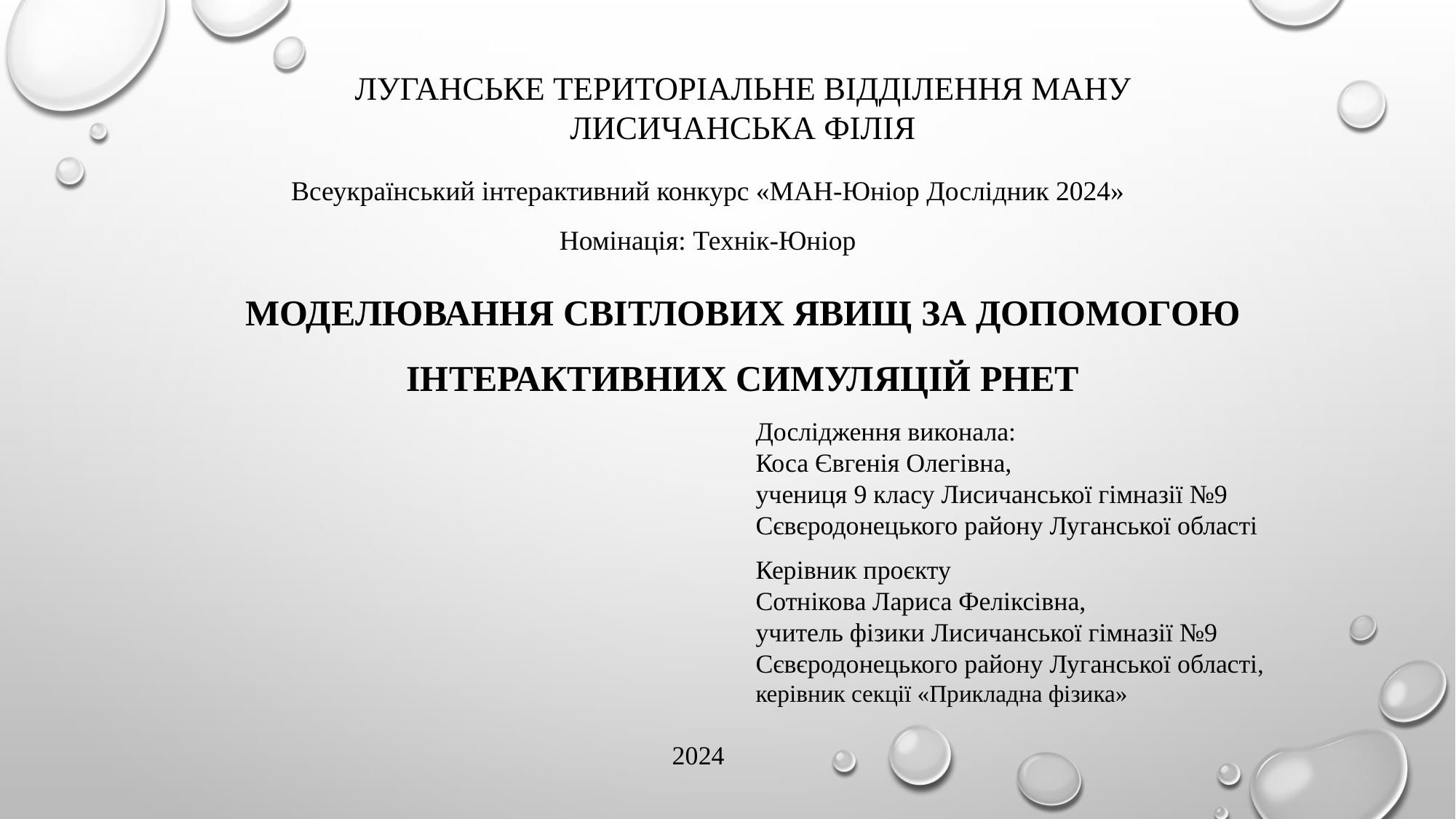

Луганське територіальне відділення МАНУ
Лисичанська філія
Всеукраїнський інтерактивний конкурс «МАН-Юніор Дослідник 2024»
Номінація: Технік-Юніор
МОДЕЛЮВАННЯ СВІТЛОВИХ ЯВИЩ ЗА ДОПОМОГОЮ ІНТЕРАКТИВНИХ СИМУЛЯЦІЙ PHET
Керівник проєкту
Сотнікова Лариса Феліксівна,
учитель фізики Лисичанської гімназії №9
Сєвєродонецького району Луганської області, керівник секції «Прикладна фізика»

Дослідження виконала:
Коса Євгенія Олегівна,
учениця 9 класу Лисичанської гімназії №9
Сєвєродонецького району Луганської області

2024